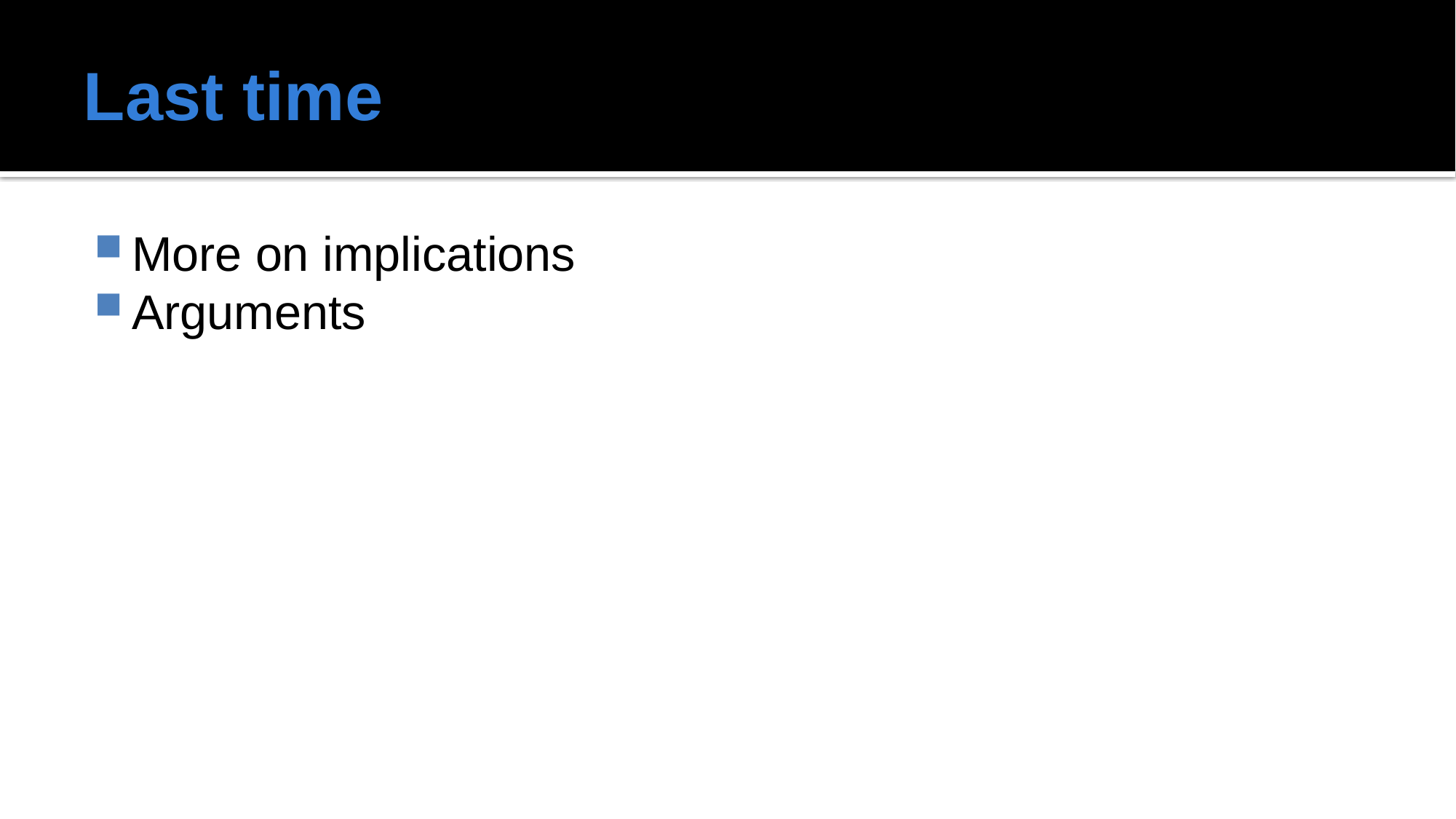

# Last time
More on implications
Arguments